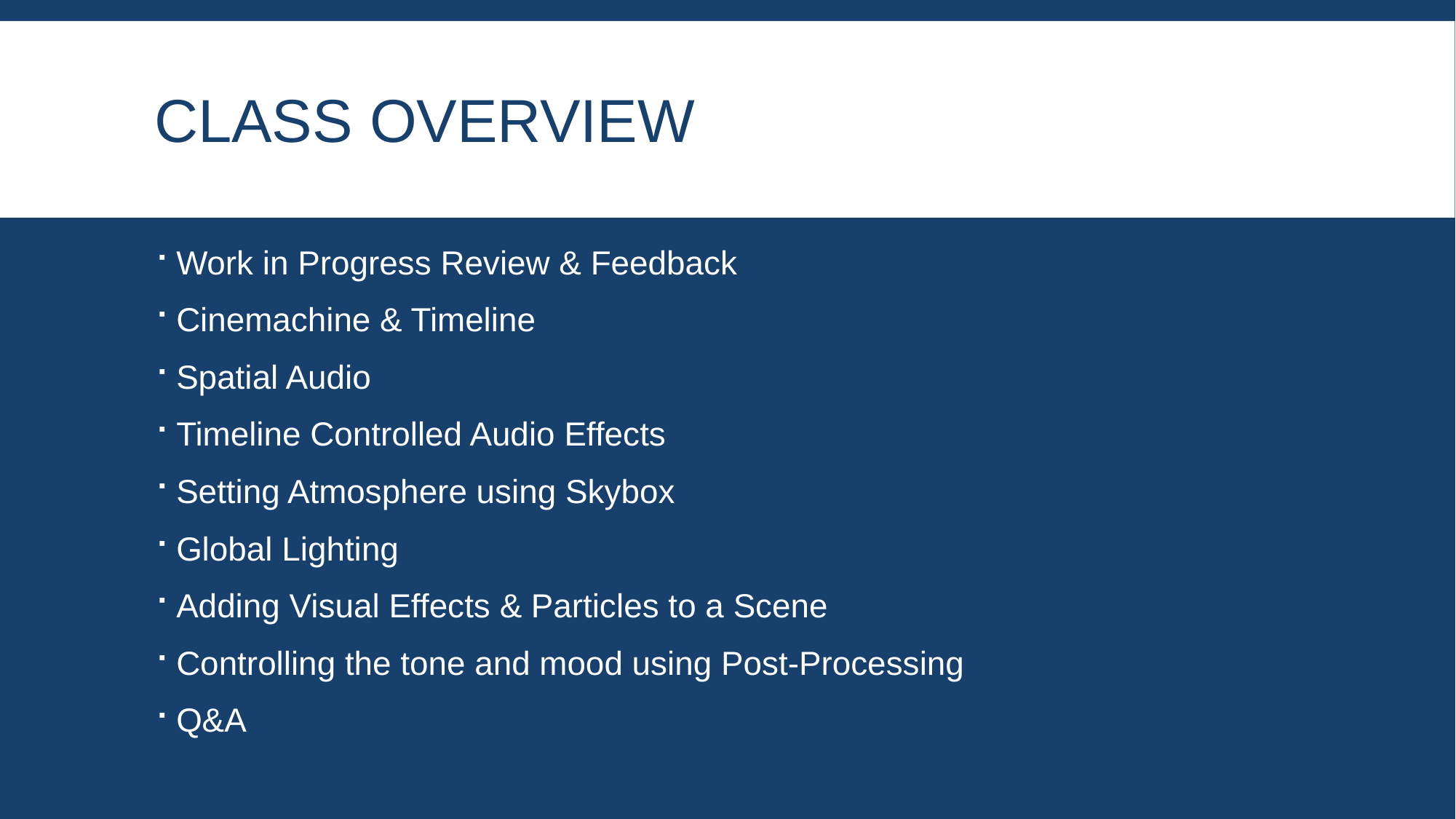

# Class overview
Work in Progress Review & Feedback
Cinemachine & Timeline
Spatial Audio
Timeline Controlled Audio Effects
Setting Atmosphere using Skybox
Global Lighting
Adding Visual Effects & Particles to a Scene
Controlling the tone and mood using Post-Processing
Q&A